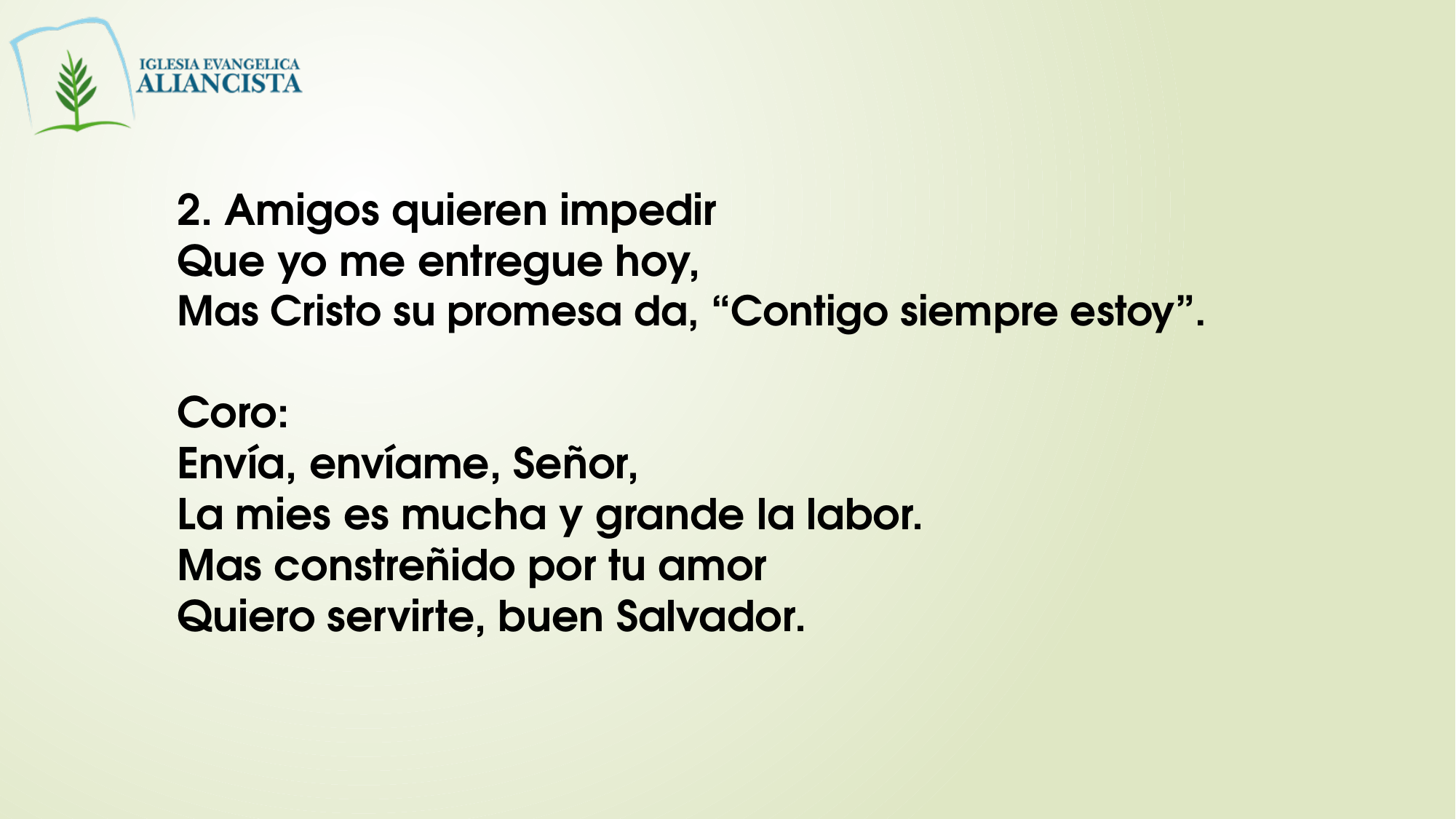

2. Amigos quieren impedir
Que yo me entregue hoy,
Mas Cristo su promesa da, “Contigo siempre estoy”.

Coro:
Envía, envíame, Señor,
La mies es mucha y grande la labor.
Mas constreñido por tu amor
Quiero servirte, buen Salvador.